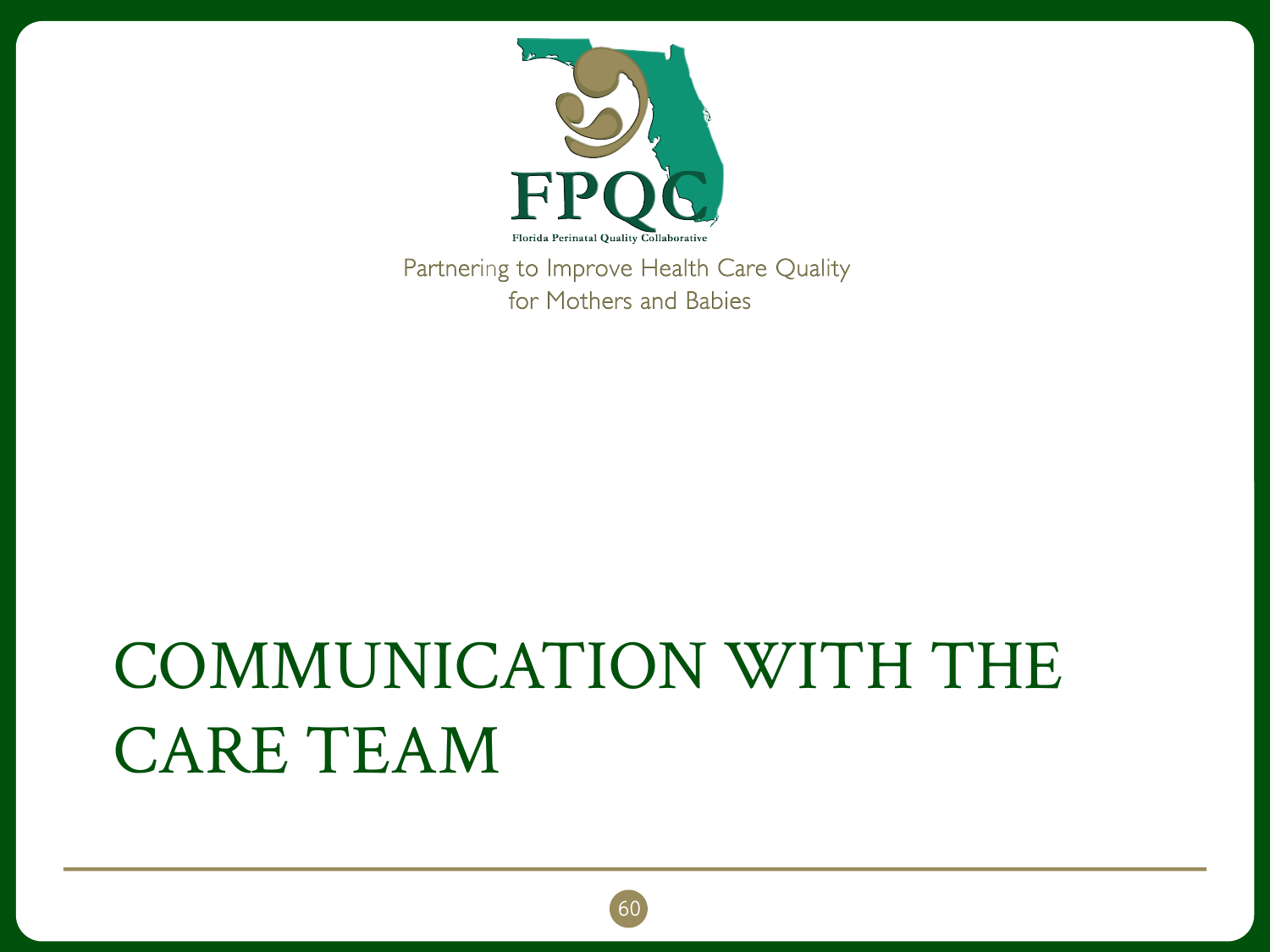

# Communication with the care team
60